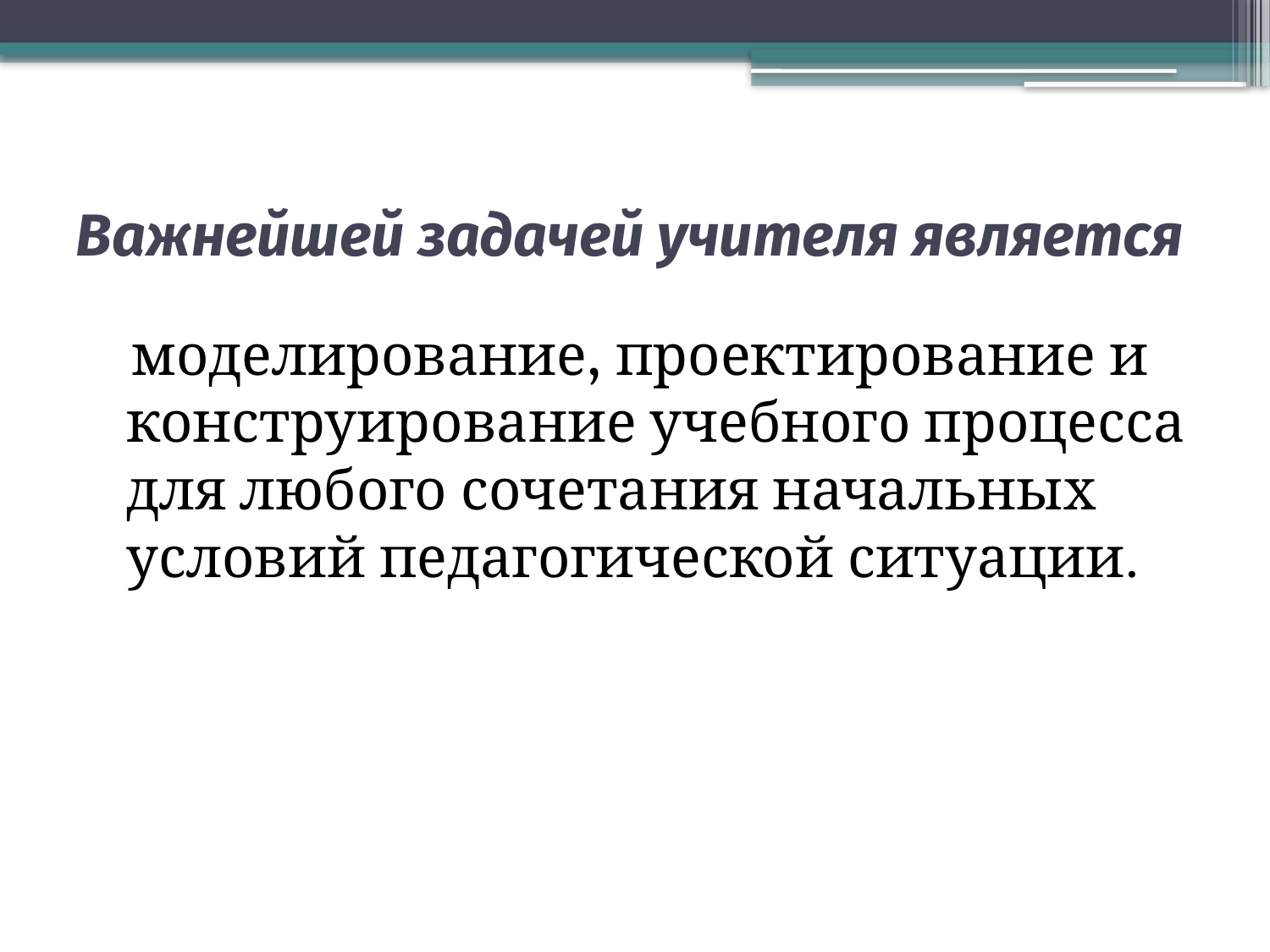

# Важнейшей задачей учителя является
   моделирование, проектирование и конструирование учебного процесса для любого сочетания начальных условий педагогической ситуации.